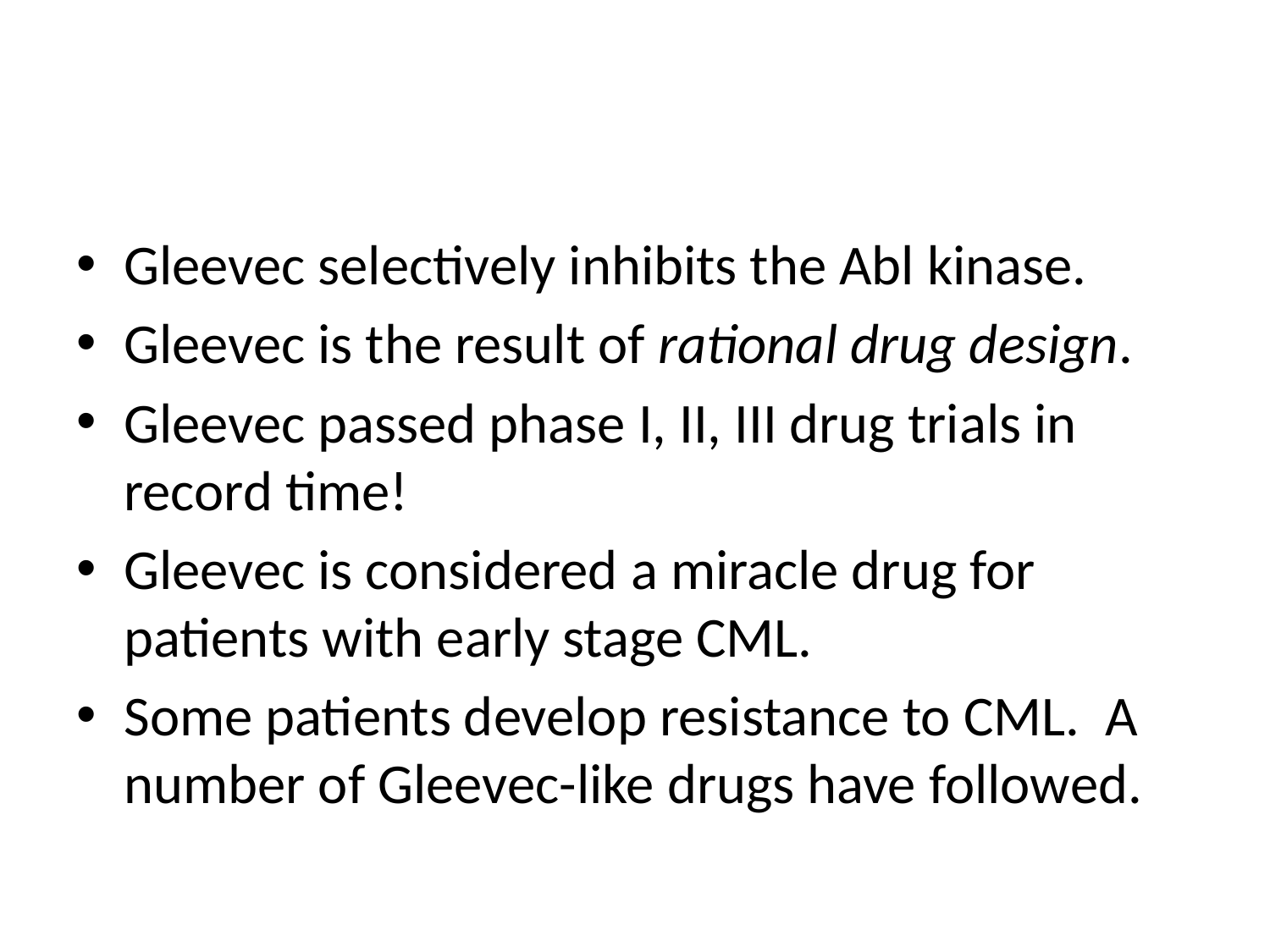

#
Gleevec selectively inhibits the Abl kinase.
Gleevec is the result of rational drug design.
Gleevec passed phase I, II, III drug trials in record time!
Gleevec is considered a miracle drug for patients with early stage CML.
Some patients develop resistance to CML.  A number of Gleevec-like drugs have followed.